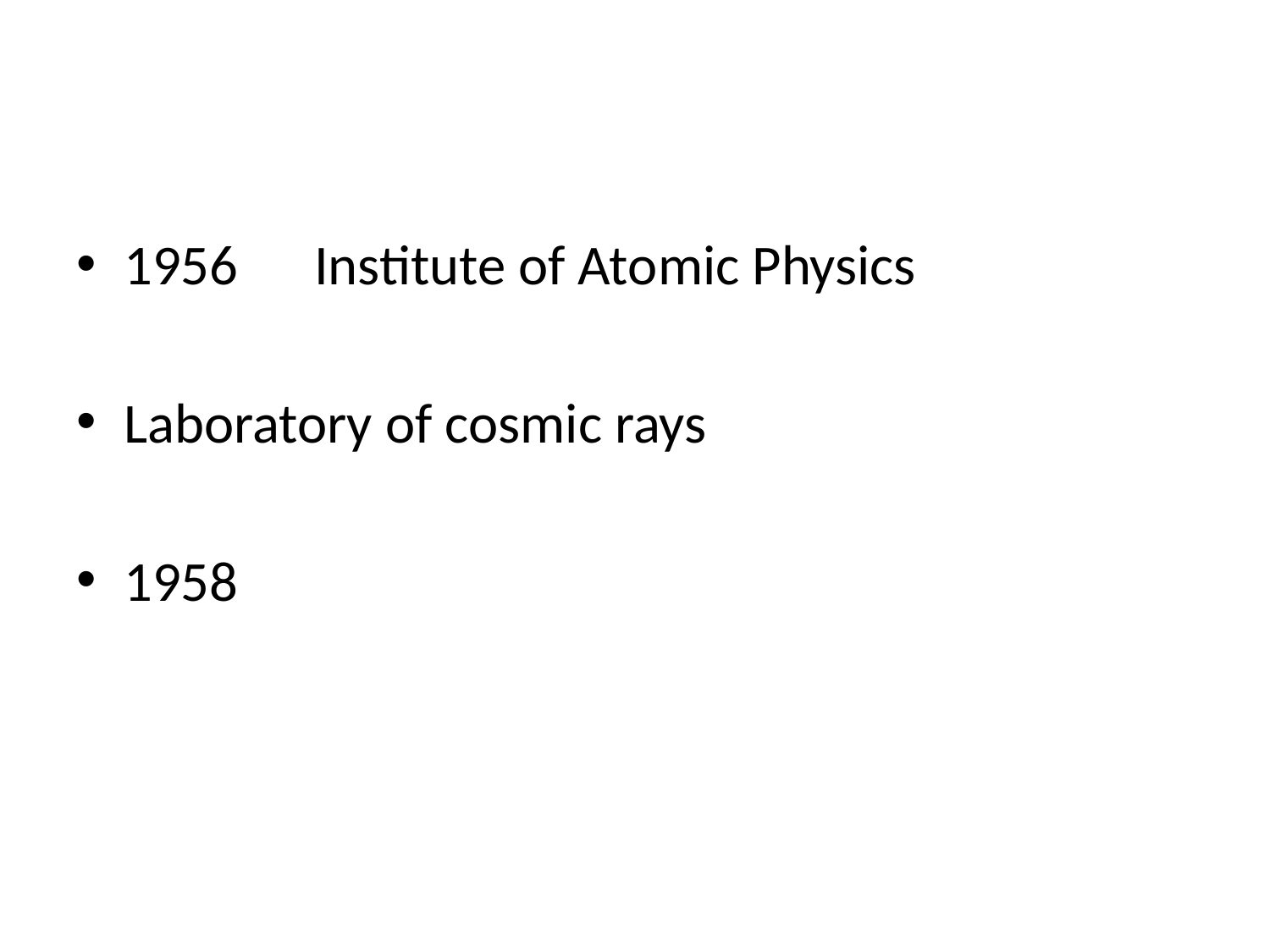

#
1956      Institute of Atomic Physics

Laboratory of cosmic rays

1958